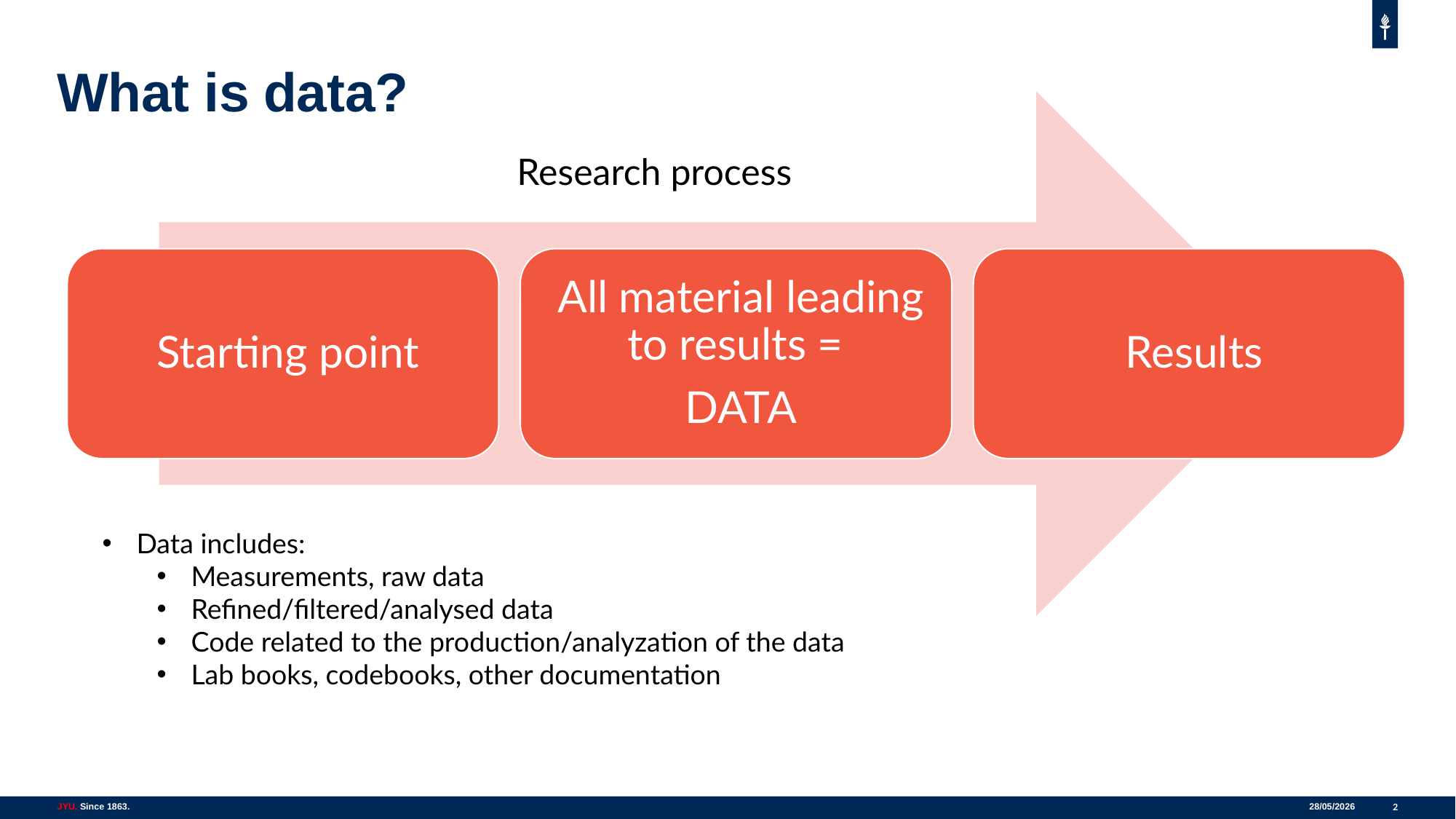

# What is data?
Starting point
All material leading to results =
DATA
Results
Research process
Data includes:
Measurements, raw data
Refined/filtered/analysed data
Code related to the production/analyzation of the data
Lab books, codebooks, other documentation

JYU. Since 1863.
28/05/2026
2